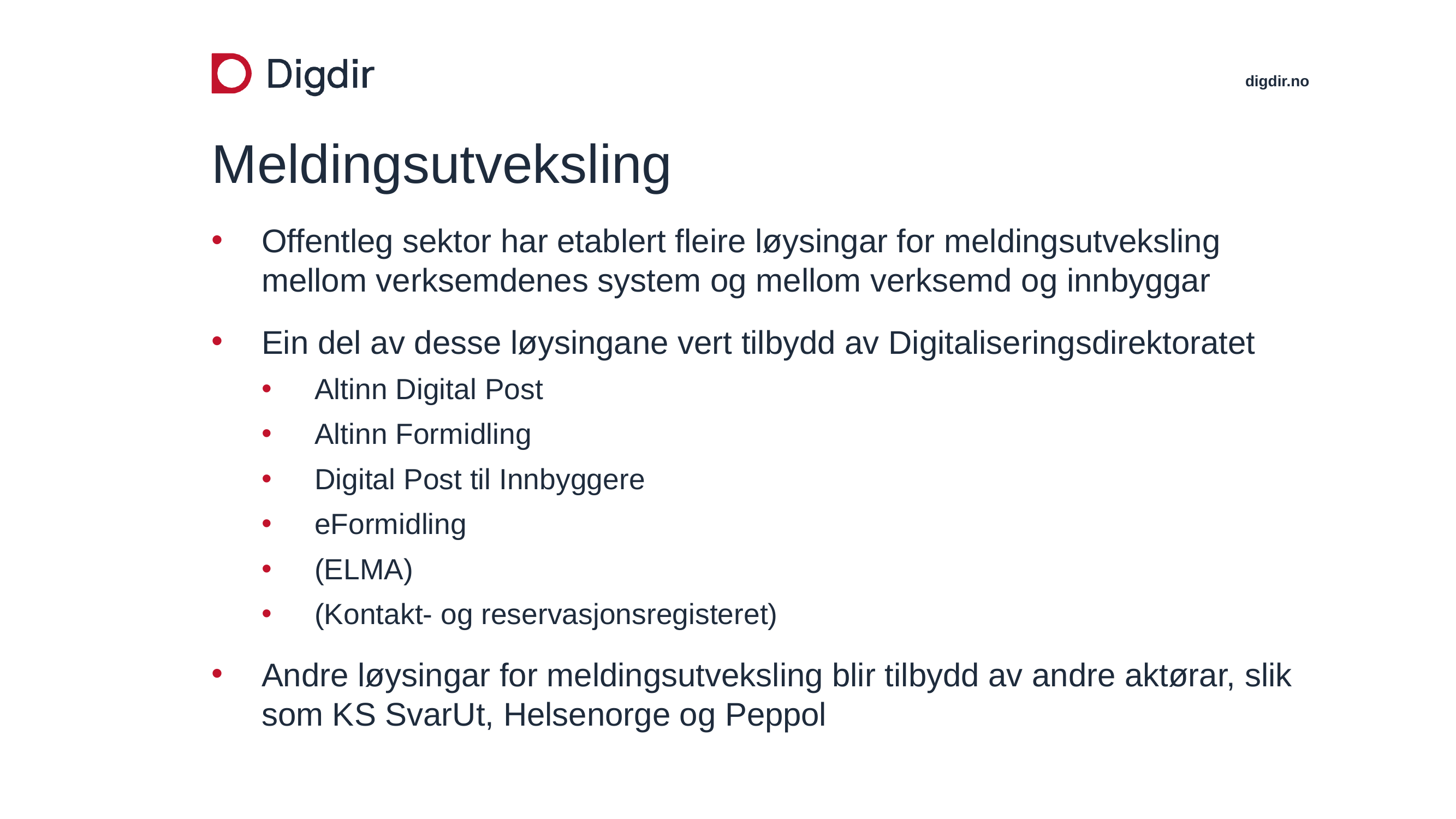

# Meldingsutveksling
Offentleg sektor har etablert fleire løysingar for meldingsutveksling mellom verksemdenes system og mellom verksemd og innbyggar
Ein del av desse løysingane vert tilbydd av Digitaliseringsdirektoratet
Altinn Digital Post
Altinn Formidling
Digital Post til Innbyggere
eFormidling
(ELMA)
(Kontakt- og reservasjonsregisteret)
Andre løysingar for meldingsutveksling blir tilbydd av andre aktørar, slik som KS SvarUt, Helsenorge og Peppol